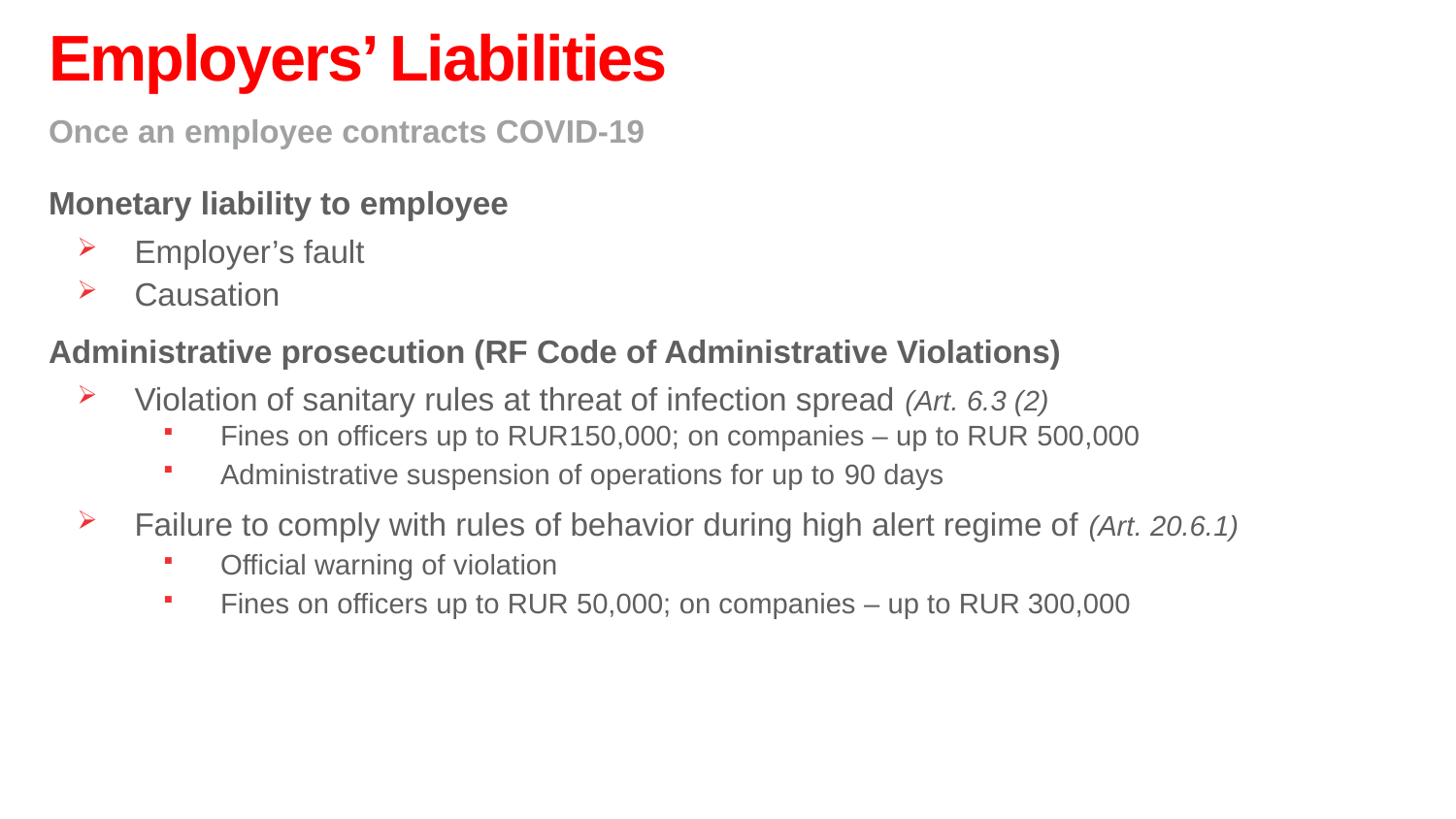

# Employers’ Liabilities
Once an employee contracts COVID-19

Monetary liability to employee
Employer’s fault
Causation
Administrative prosecution (RF Code of Administrative Violations)
Violation of sanitary rules at threat of infection spread (Art. 6.3 (2)
Fines on officers up to RUR150,000; on companies – up to RUR 500,000
Administrative suspension of operations for up to 90 days
Failure to comply with rules of behavior during high alert regime of (Art. 20.6.1)
Official warning of violation
Fines on officers up to RUR 50,000; on companies – up to RUR 300,000